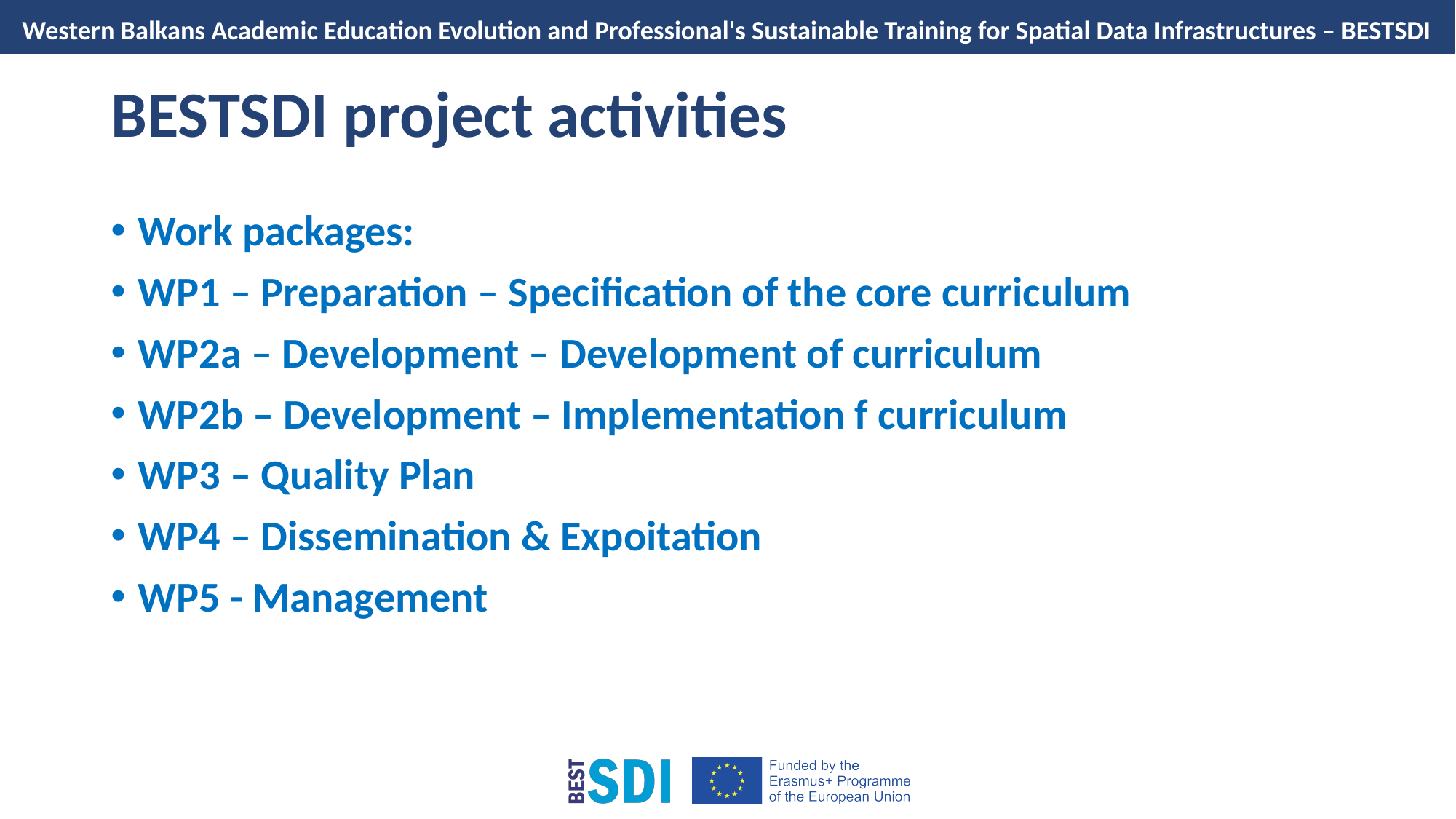

# BESTSDI project activities
Work packages:
WP1 – Preparation – Specification of the core curriculum
WP2a – Development – Development of curriculum
WP2b – Development – Implementation f curriculum
WP3 – Quality Plan
WP4 – Dissemination & Expoitation
WP5 - Management